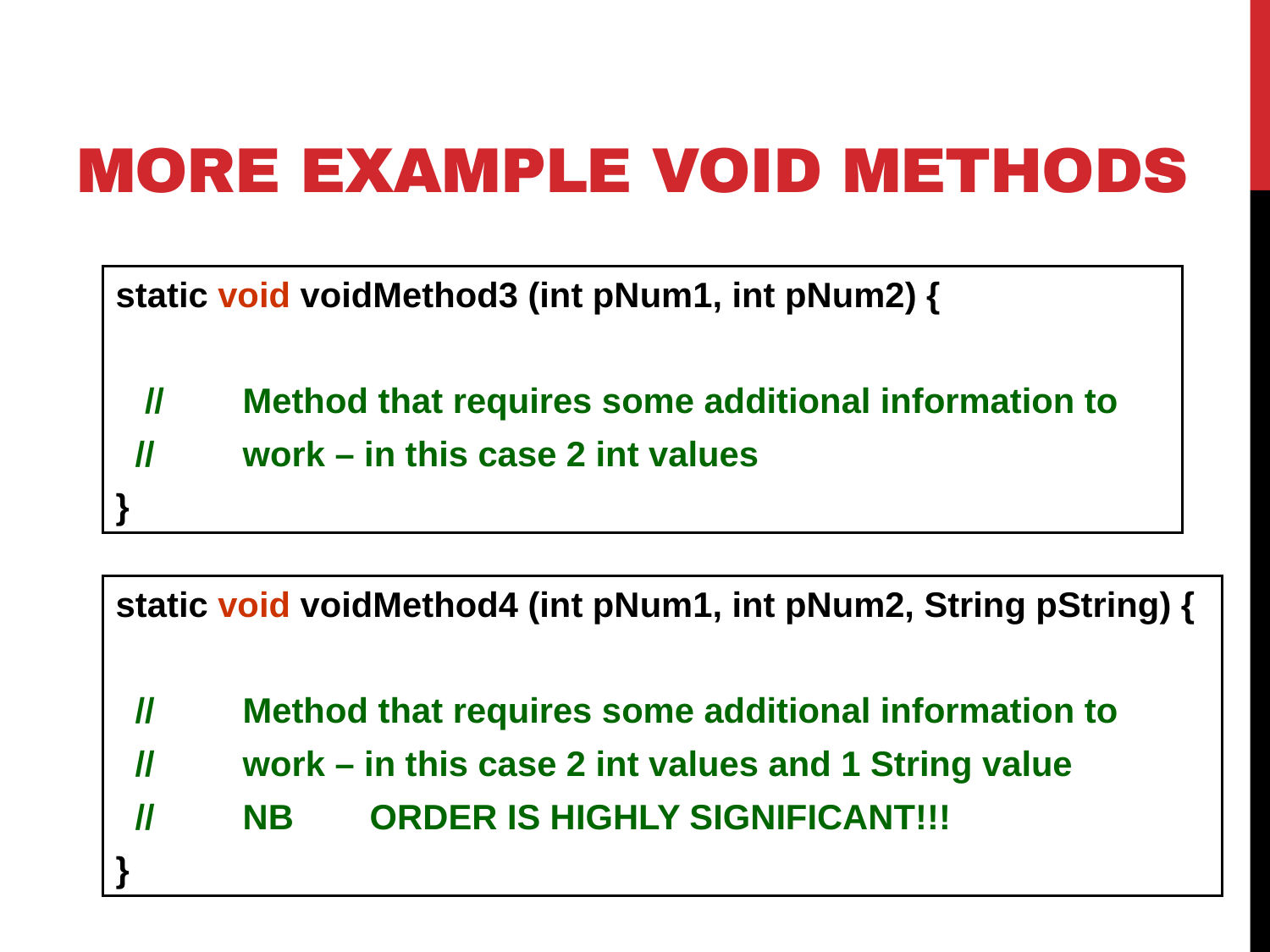

# More Example void Methods
static void voidMethod3 (int pNum1, int pNum2) {

   //	Method that requires some additional information to
  //	work – in this case 2 int values
}
static void voidMethod4 (int pNum1, int pNum2, String pString) {

  //	Method that requires some additional information to
  //	work – in this case 2 int values and 1 String value
  //	NB	ORDER IS HIGHLY SIGNIFICANT!!!
}